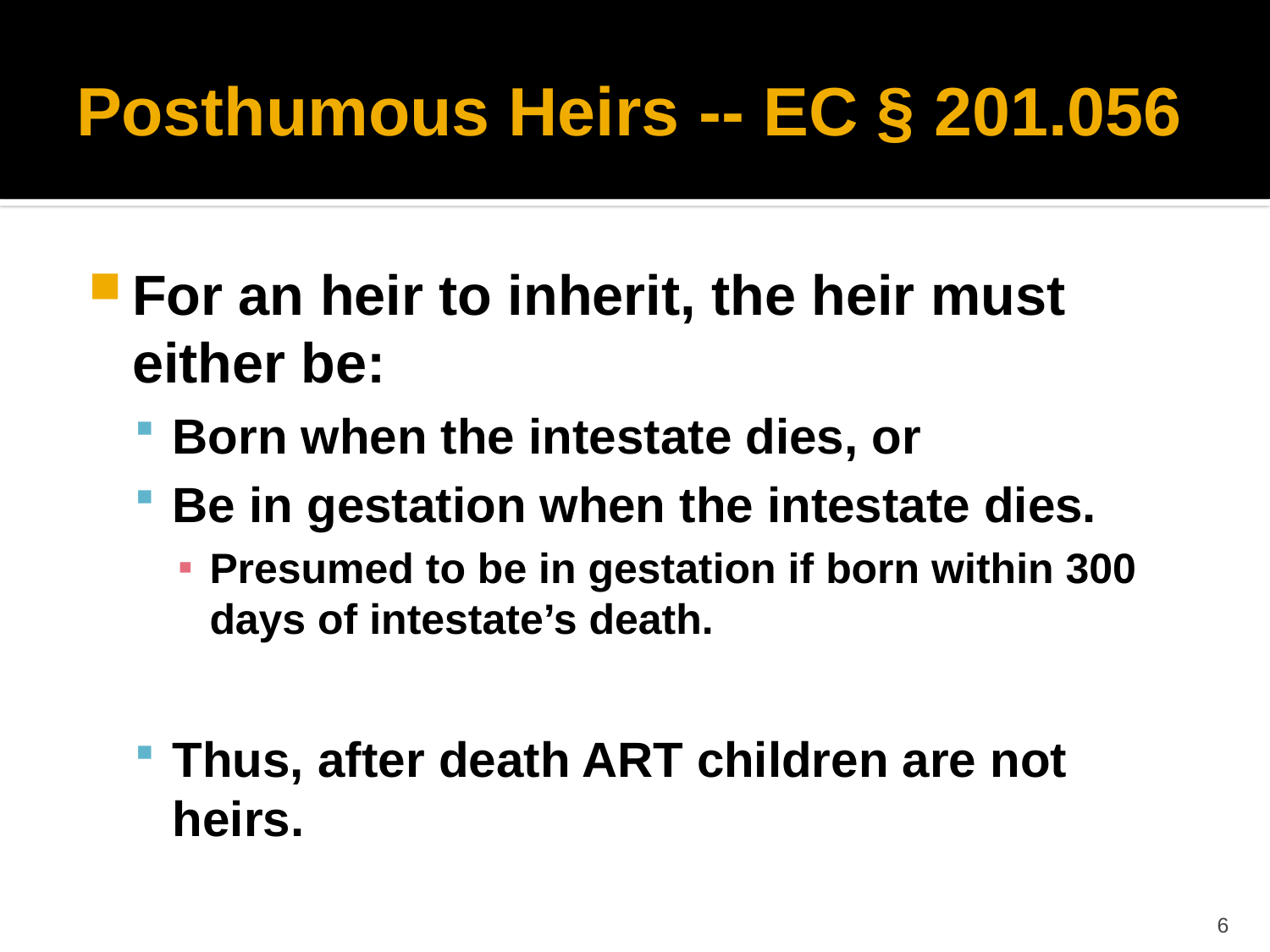

# Posthumous Heirs -- EC § 201.056
For an heir to inherit, the heir must either be:
Born when the intestate dies, or
Be in gestation when the intestate dies.
Presumed to be in gestation if born within 300 days of intestate’s death.

Thus, after death ART children are not heirs.
6